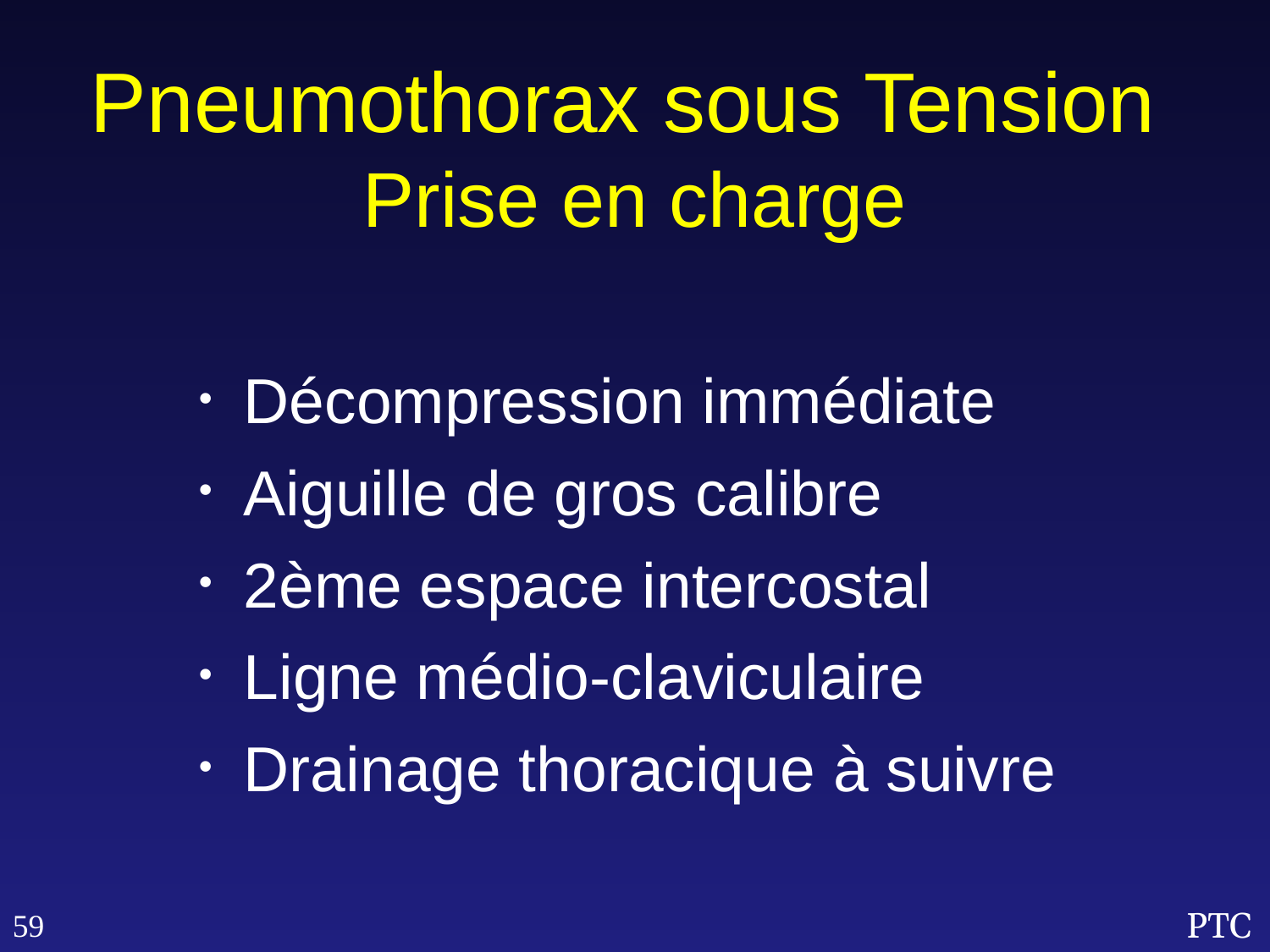

Pneumothorax sous Tension
Prise en charge
Décompression immédiate
Aiguille de gros calibre
2ème espace intercostal
Ligne médio-claviculaire
Drainage thoracique à suivre
59